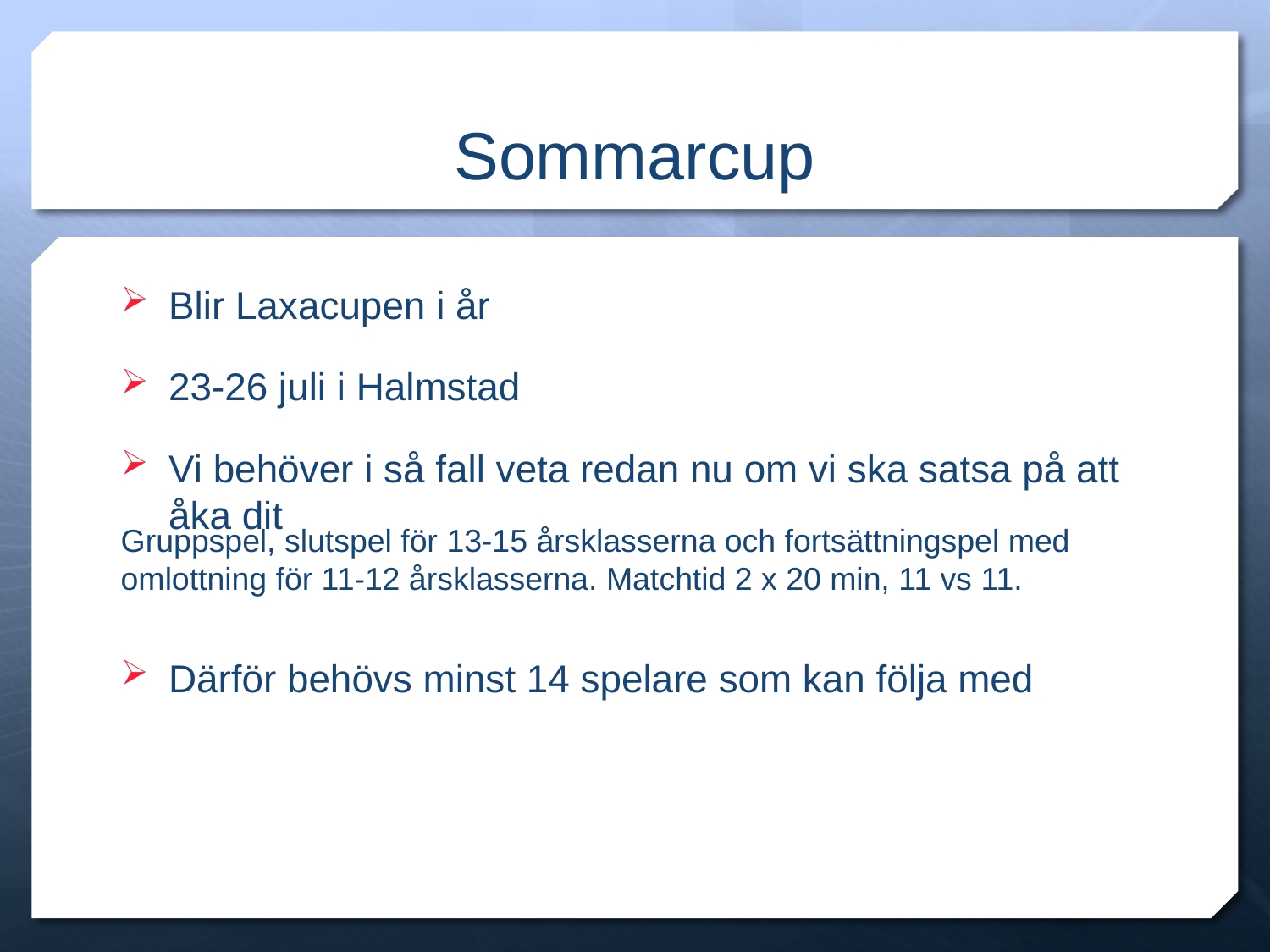

# Sommarcup
Blir Laxacupen i år
23-26 juli i Halmstad
Vi behöver i så fall veta redan nu om vi ska satsa på att åka dit

Därför behövs minst 14 spelare som kan följa med
Gruppspel, slutspel för 13-15 årsklasserna och fortsättningspel med omlottning för 11-12 årsklasserna. Matchtid 2 x 20 min, 11 vs 11.